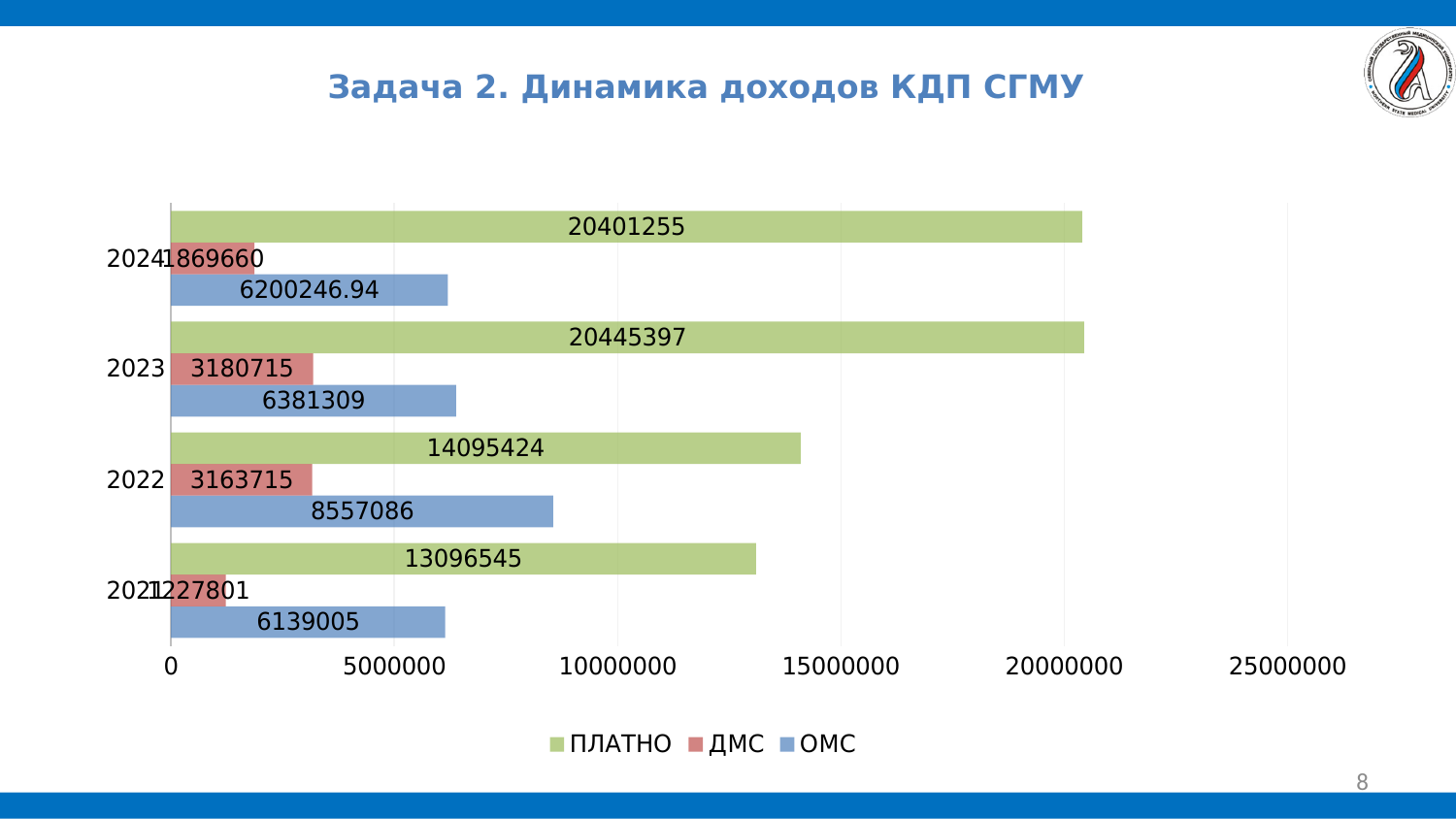

# Задача 2. Динамика доходов КДП СГМУ

### Chart

| Category | ОМС | ДМС | ПЛАТНО |
|---|---|---|---|
| 2021 | 6139005.0 | 1227801.0 | 13096545.0 |
| 2022 | 8557086.0 | 3163715.0 | 14095424.0 |
| 2023 | 6381309.0 | 3180715.0 | 20445397.0 |
| 2024 | 6200246.94 | 1869660.0 | 20401255.0 |
доходы КДП 2018

8